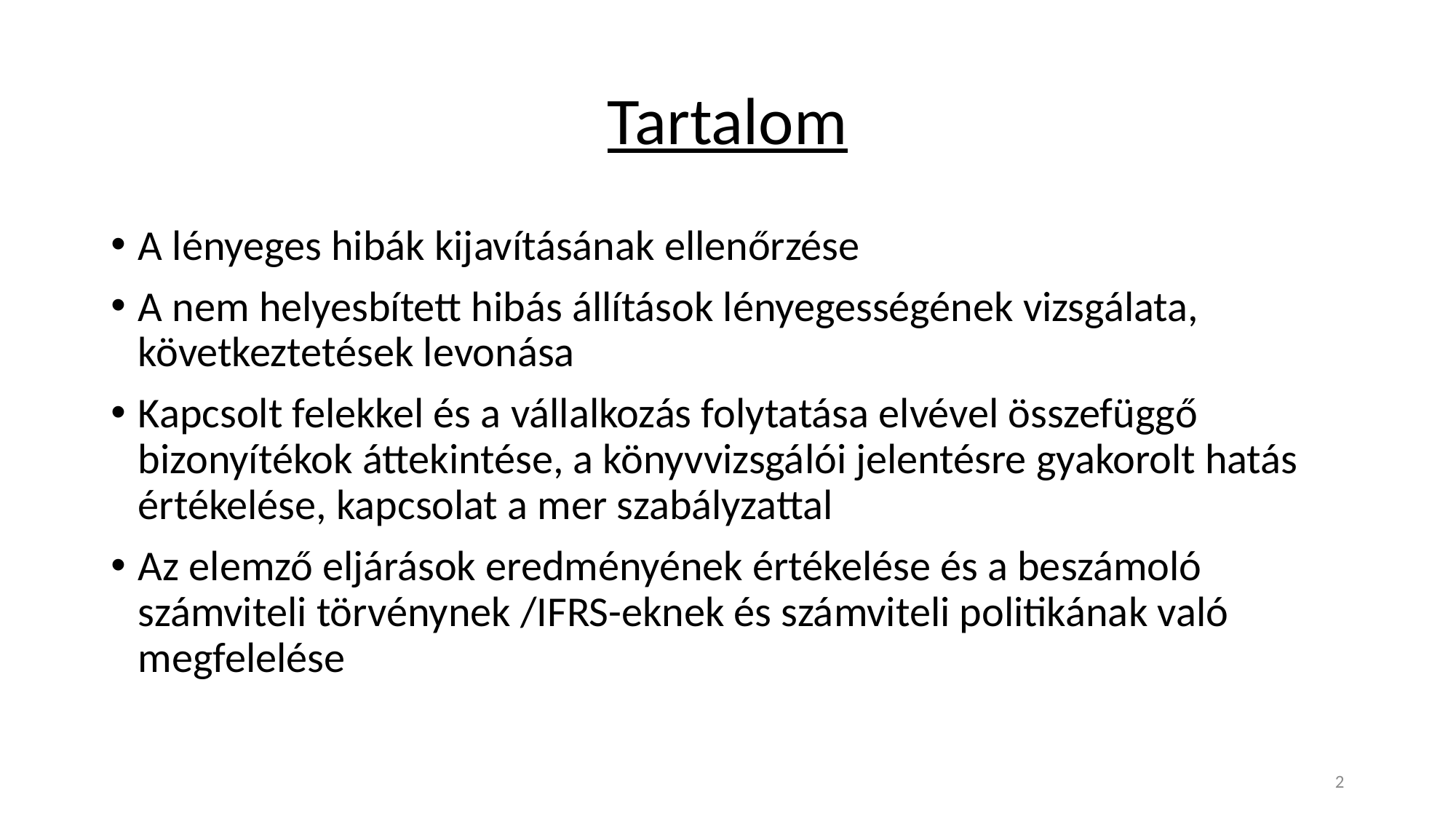

# Tartalom
A lényeges hibák kijavításának ellenőrzése
A nem helyesbített hibás állítások lényegességének vizsgálata, következtetések levonása
Kapcsolt felekkel és a vállalkozás folytatása elvével összefüggő bizonyítékok áttekintése, a könyvvizsgálói jelentésre gyakorolt hatás értékelése, kapcsolat a mer szabályzattal
Az elemző eljárások eredményének értékelése és a beszámoló számviteli törvénynek /IFRS-eknek és számviteli politikának való megfelelése

2